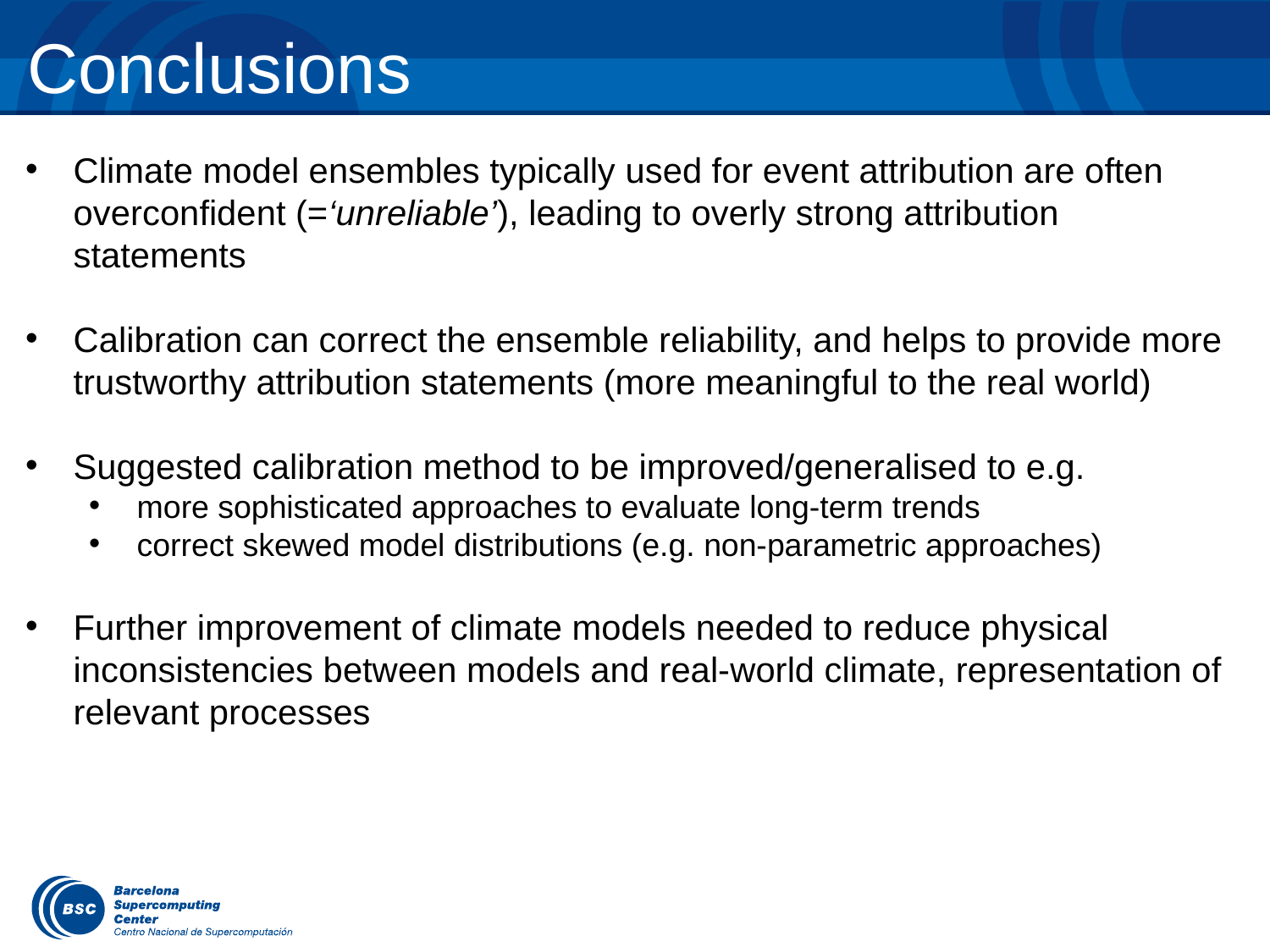

Conclusions
Climate model ensembles typically used for event attribution are often overconfident (=‘unreliable’), leading to overly strong attribution statements

Calibration can correct the ensemble reliability, and helps to provide more trustworthy attribution statements (more meaningful to the real world)

Suggested calibration method to be improved/generalised to e.g.
more sophisticated approaches to evaluate long-term trends
correct skewed model distributions (e.g. non-parametric approaches)

Further improvement of climate models needed to reduce physical inconsistencies between models and real-world climate, representation of relevant processes